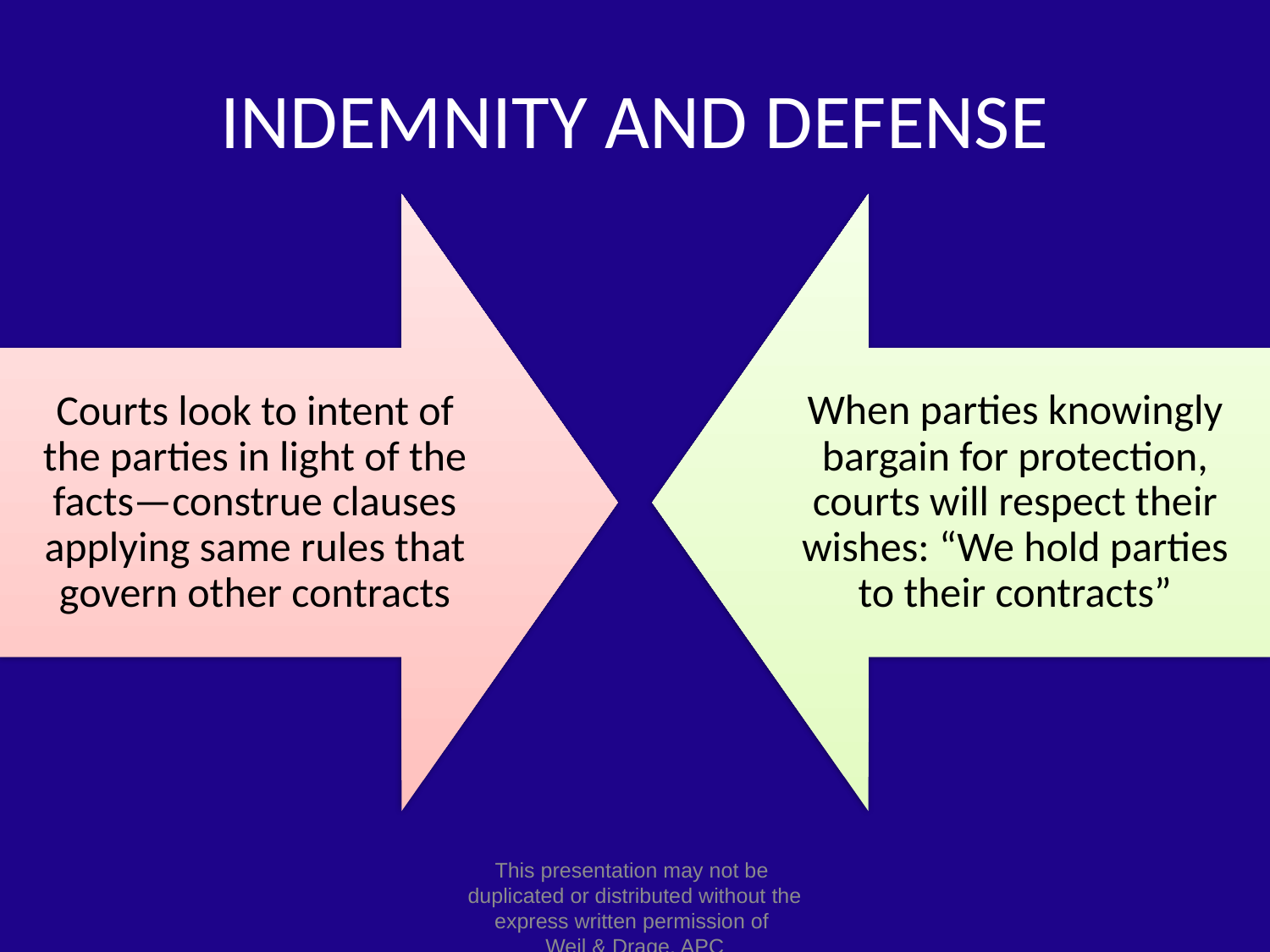

# INDEMNITY AND DEFENSE
Courts look to intent of the parties in light of the facts—construe clauses applying same rules that govern other contracts
When parties knowingly bargain for protection, courts will respect their wishes: “We hold parties to their contracts”
This presentation may not be
duplicated or distributed without the express written permission of
Weil & Drage, APC